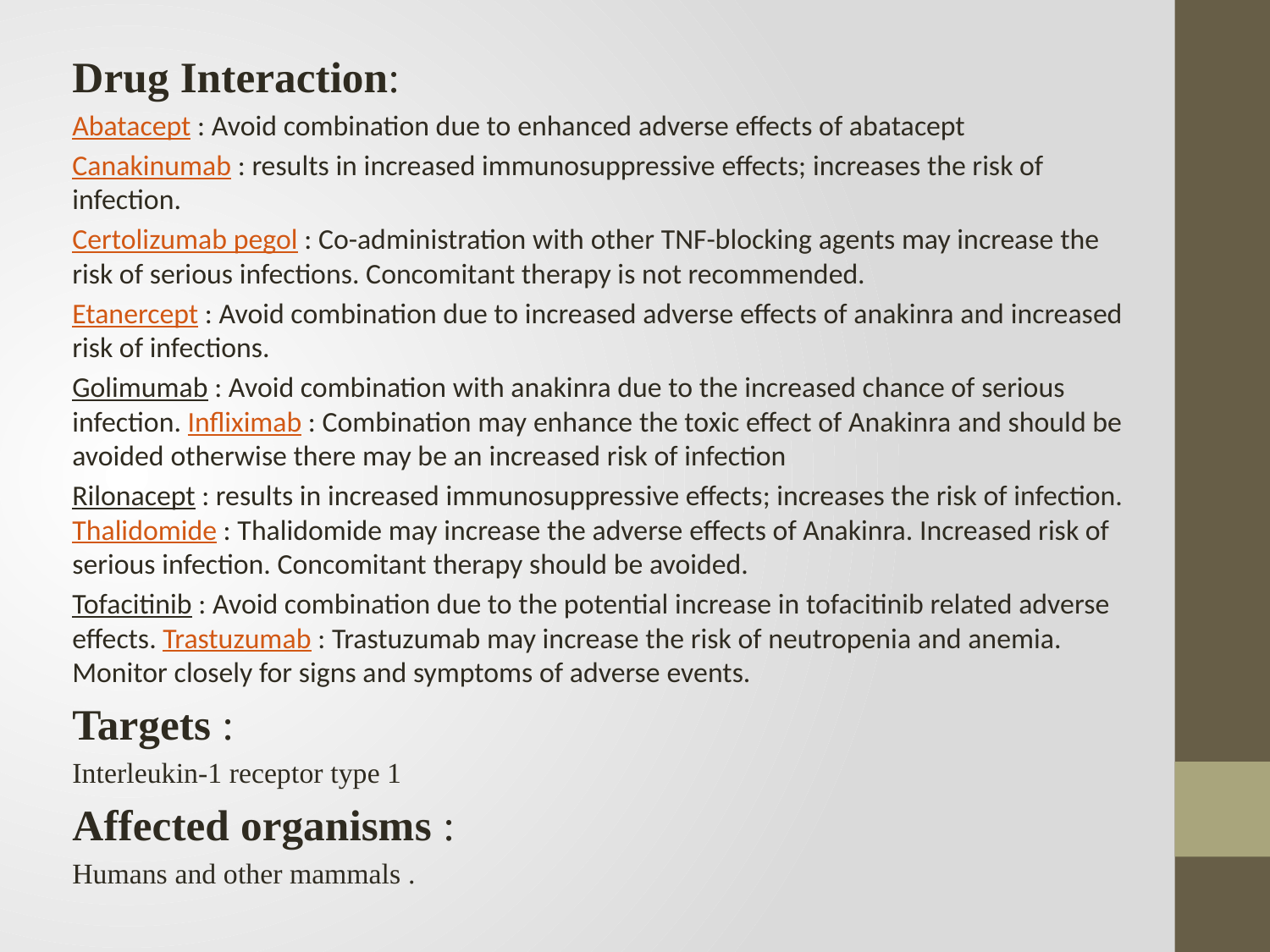

Drug Interaction:
Abatacept : Avoid combination due to enhanced adverse effects of abatacept
Canakinumab : results in increased immunosuppressive effects; increases the risk of infection.
Certolizumab pegol : Co-administration with other TNF-blocking agents may increase the risk of serious infections. Concomitant therapy is not recommended.
Etanercept : Avoid combination due to increased adverse effects of anakinra and increased risk of infections.
Golimumab : Avoid combination with anakinra due to the increased chance of serious infection. Infliximab : Combination may enhance the toxic effect of Anakinra and should be avoided otherwise there may be an increased risk of infection
Rilonacept : results in increased immunosuppressive effects; increases the risk of infection. Thalidomide : Thalidomide may increase the adverse effects of Anakinra. Increased risk of serious infection. Concomitant therapy should be avoided.
Tofacitinib : Avoid combination due to the potential increase in tofacitinib related adverse effects. Trastuzumab : Trastuzumab may increase the risk of neutropenia and anemia. Monitor closely for signs and symptoms of adverse events.
Targets :
Interleukin-1 receptor type 1
Affected organisms :
Humans and other mammals .